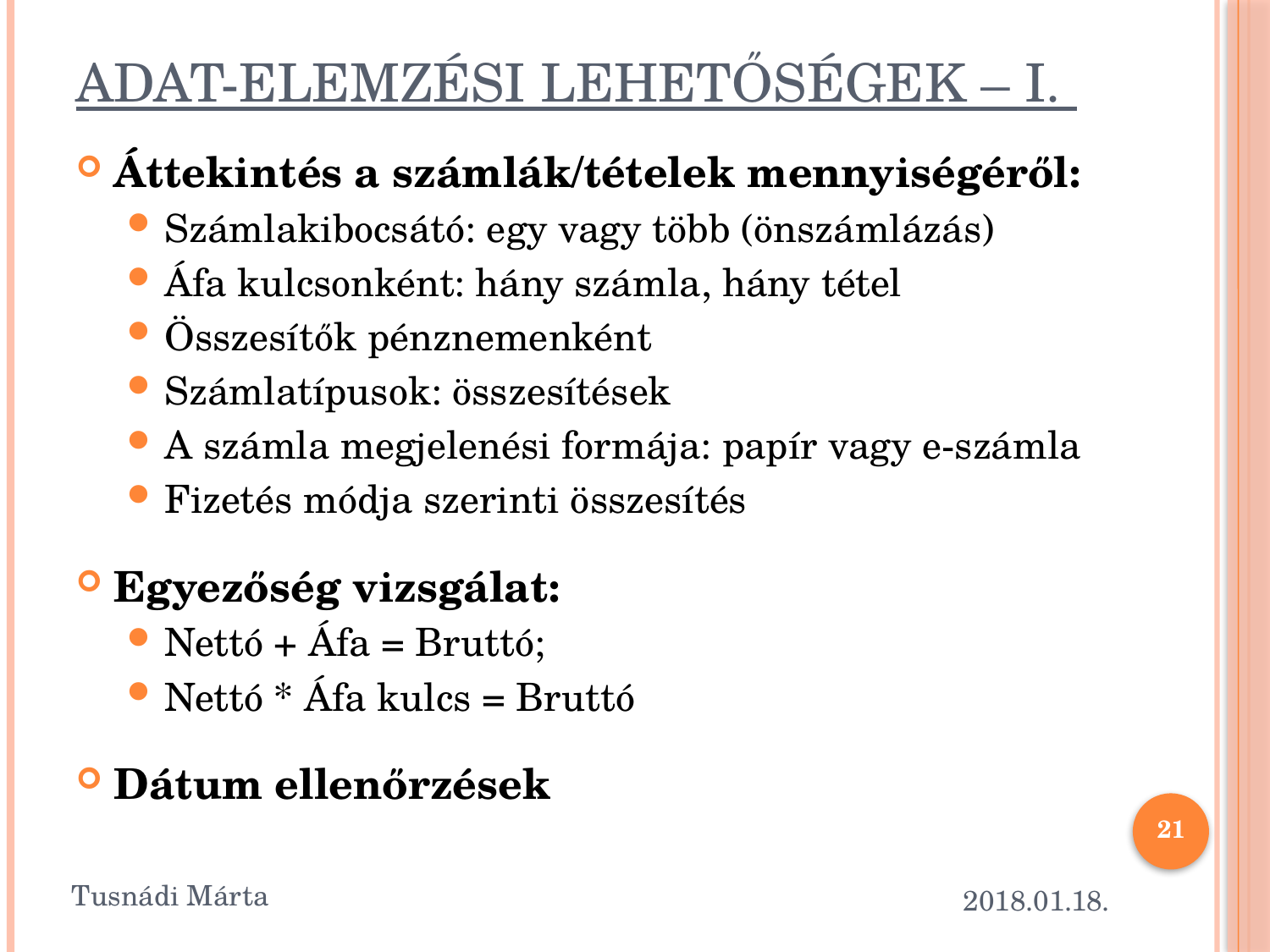

# Adat-elemzési lehetőségek – I.
Áttekintés a számlák/tételek mennyiségéről:
Számlakibocsátó: egy vagy több (önszámlázás)
Áfa kulcsonként: hány számla, hány tétel
Összesítők pénznemenként
Számlatípusok: összesítések
A számla megjelenési formája: papír vagy e-számla
Fizetés módja szerinti összesítés

Egyezőség vizsgálat:
Nettó + Áfa = Bruttó;
Nettó * Áfa kulcs = Bruttó

Dátum ellenőrzések
21
Tusnádi Márta
2018.01.18.